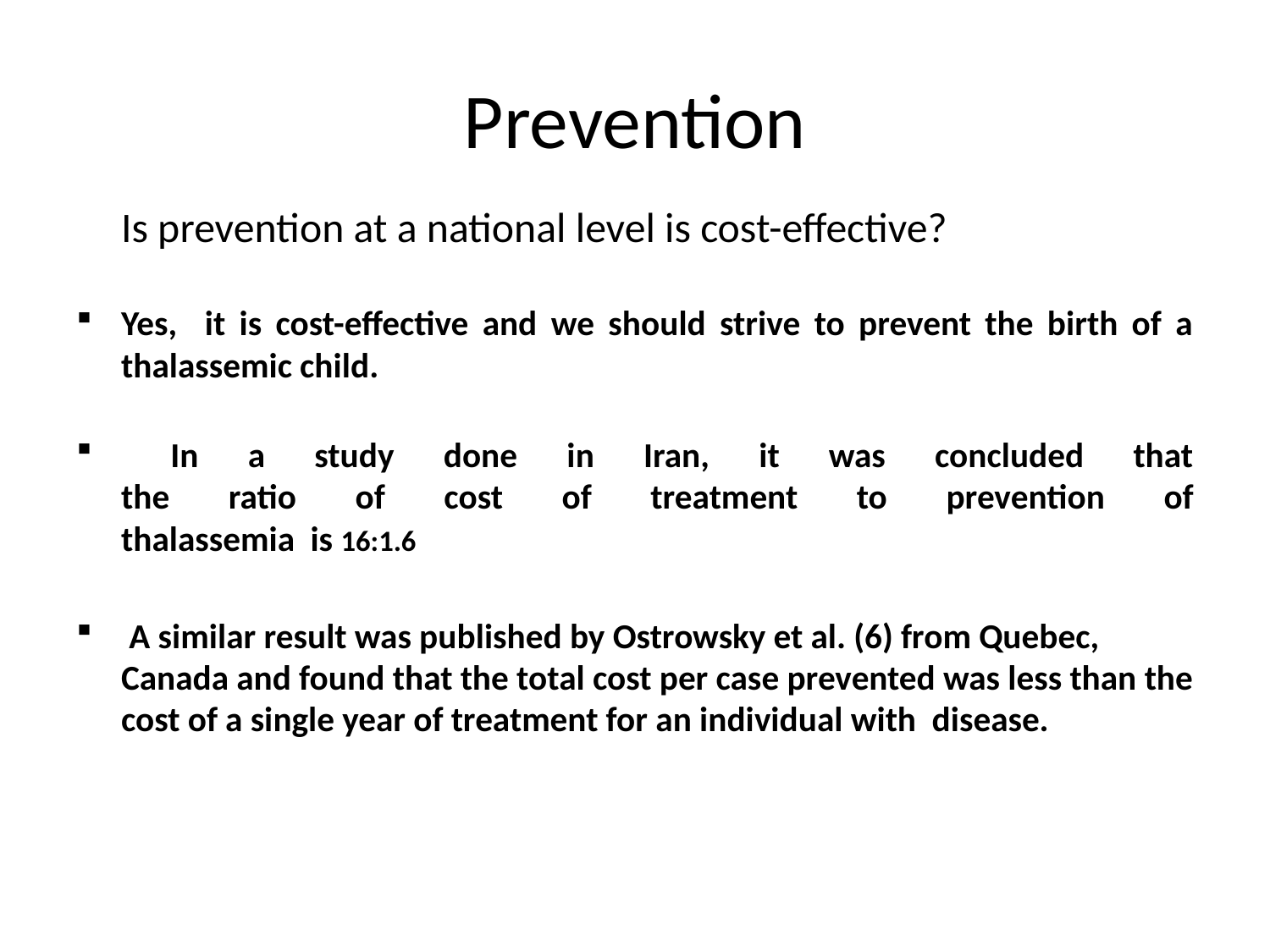

# Prevention
Is prevention at a national level is cost-effective?

Yes,  it is cost-effective and we should strive to prevent the birth of a thalassemic child.

 In a study done in Iran, it was concluded that
the ratio of cost of treatment to prevention of
thalassemia  is 16:1.6

 A similar result was published by Ostrowsky et al. (6) from Quebec, Canada and found that the total cost per case prevented was less than the cost of a single year of treatment for an individual with  disease.